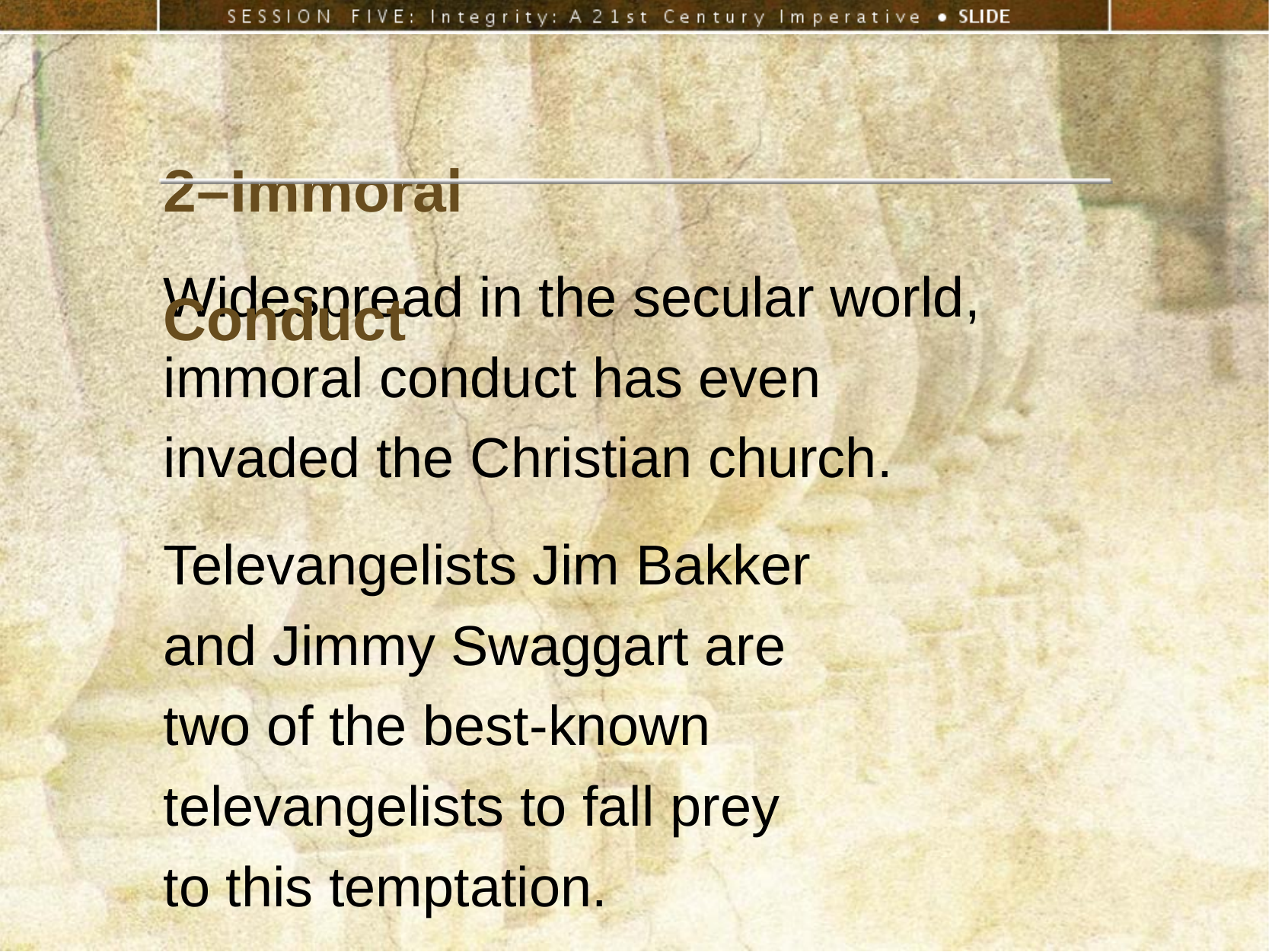

2–Immoral Conduct

Widespread in the secular world, immoral conduct has even
invaded the Christian church.

Televangelists Jim Bakker
and Jimmy Swaggart are
two of the best-known
televangelists to fall prey
to this temptation.